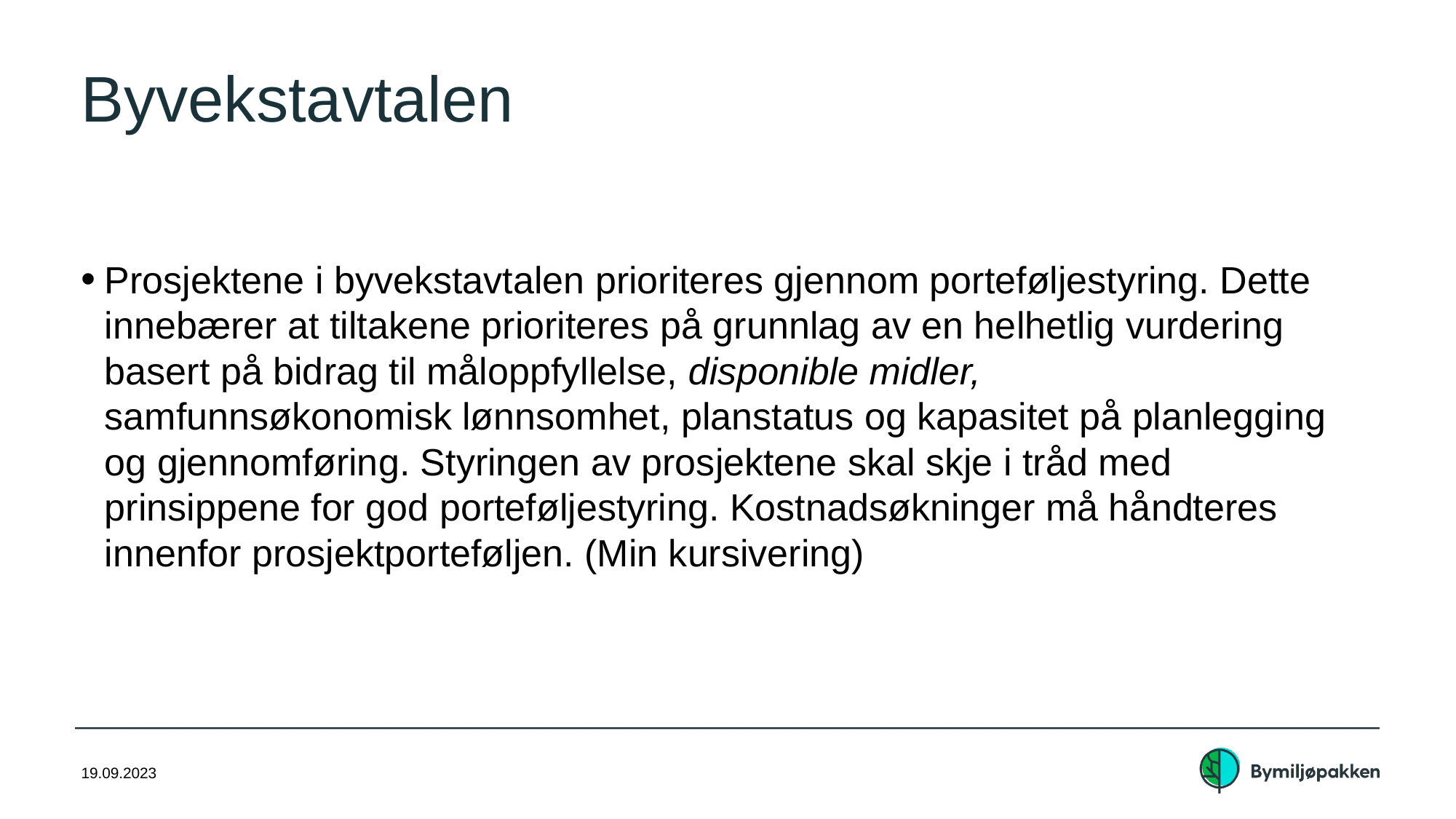

# Byvekstavtalen
Prosjektene i byvekstavtalen prioriteres gjennom porteføljestyring. Dette innebærer at tiltakene prioriteres på grunnlag av en helhetlig vurdering basert på bidrag til måloppfyllelse, disponible midler, samfunnsøkonomisk lønnsomhet, planstatus og kapasitet på planlegging og gjennomføring. Styringen av prosjektene skal skje i tråd med prinsippene for god porteføljestyring. Kostnadsøkninger må håndteres innenfor prosjektporteføljen. (Min kursivering)
19.09.2023